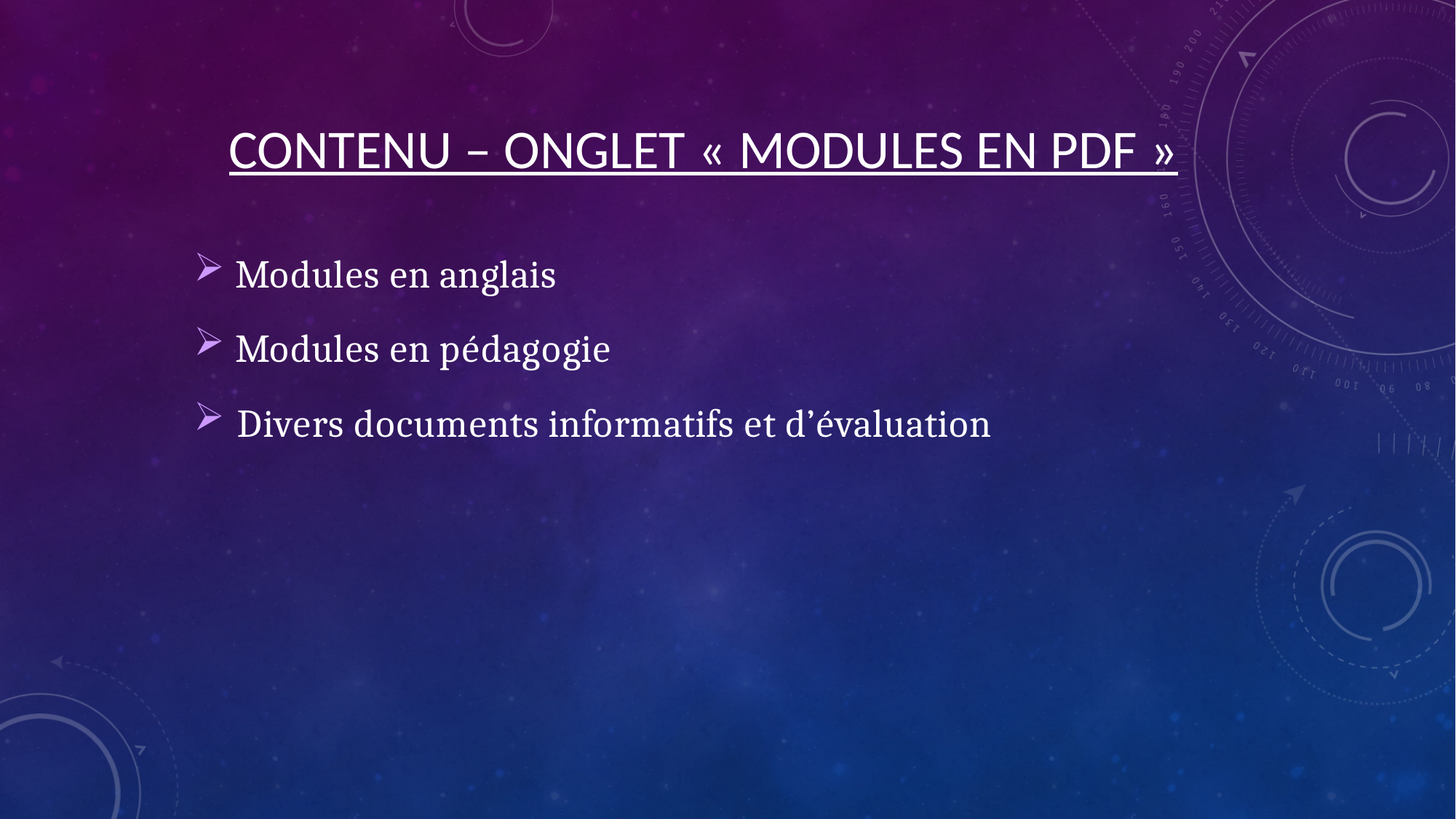

# CONTENU – Onglet « Modules en PDF »
Modules en anglais
Modules en pédagogie
Divers documents informatifs et d’évaluation